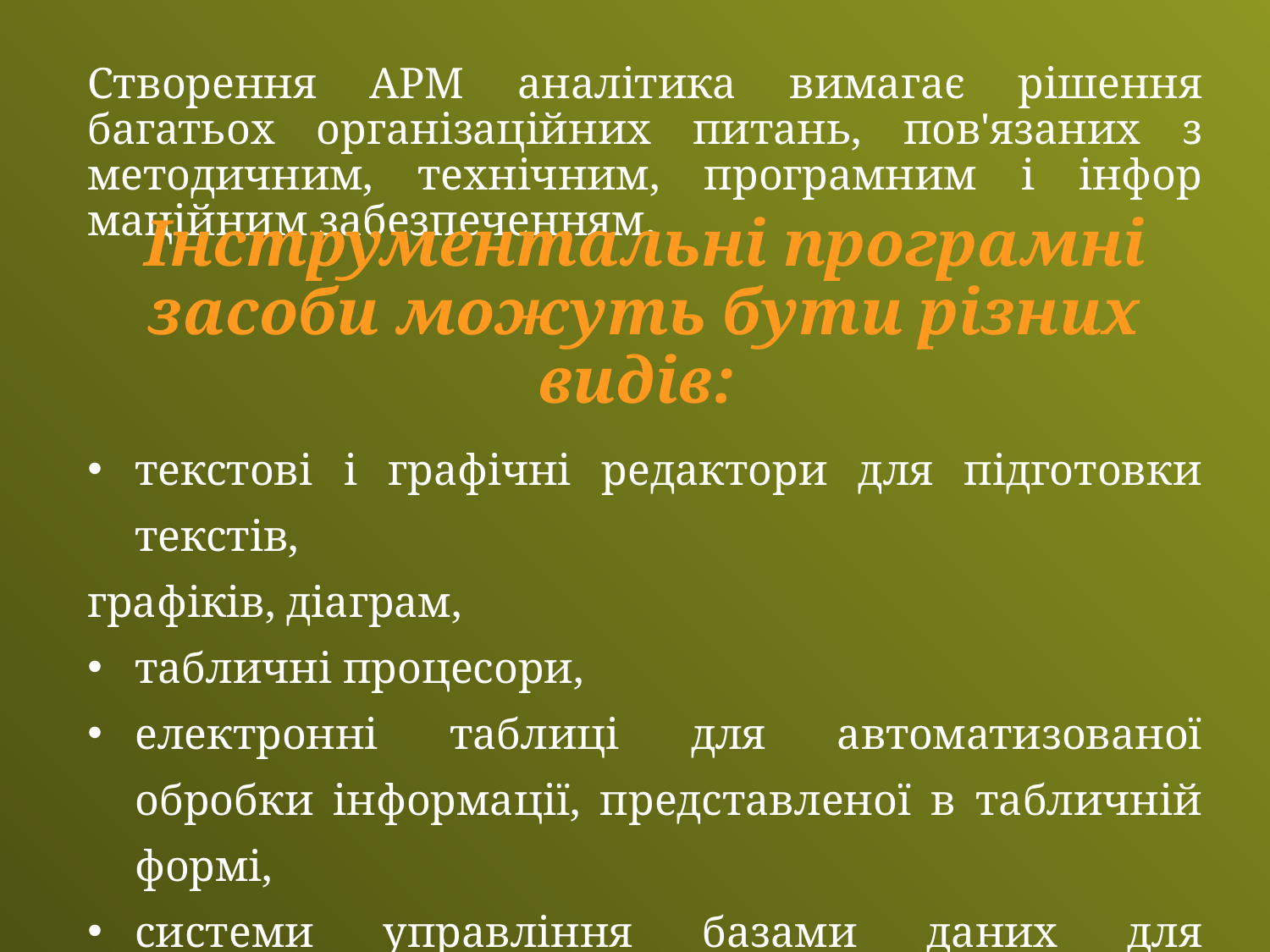

Створення АРМ аналітика вимагає рішення багатьох організацій­них питань, пов'язаних з методичним, технічним, програмним і інфор­маційним забезпеченням.

текстові і графічні редактори для підготовки текстів,
графіків, діаграм,
табличні процесори,
електронні таблиці для автоматизованої обробки інформації, представленої в табличній формі,
системи управління ба­зами даних для автоматизації робіт зі створення бази даних, пошуку необхідних зведень для аналітичних розрахунків.
Інструментальні програмні засоби можуть бути різних видів: